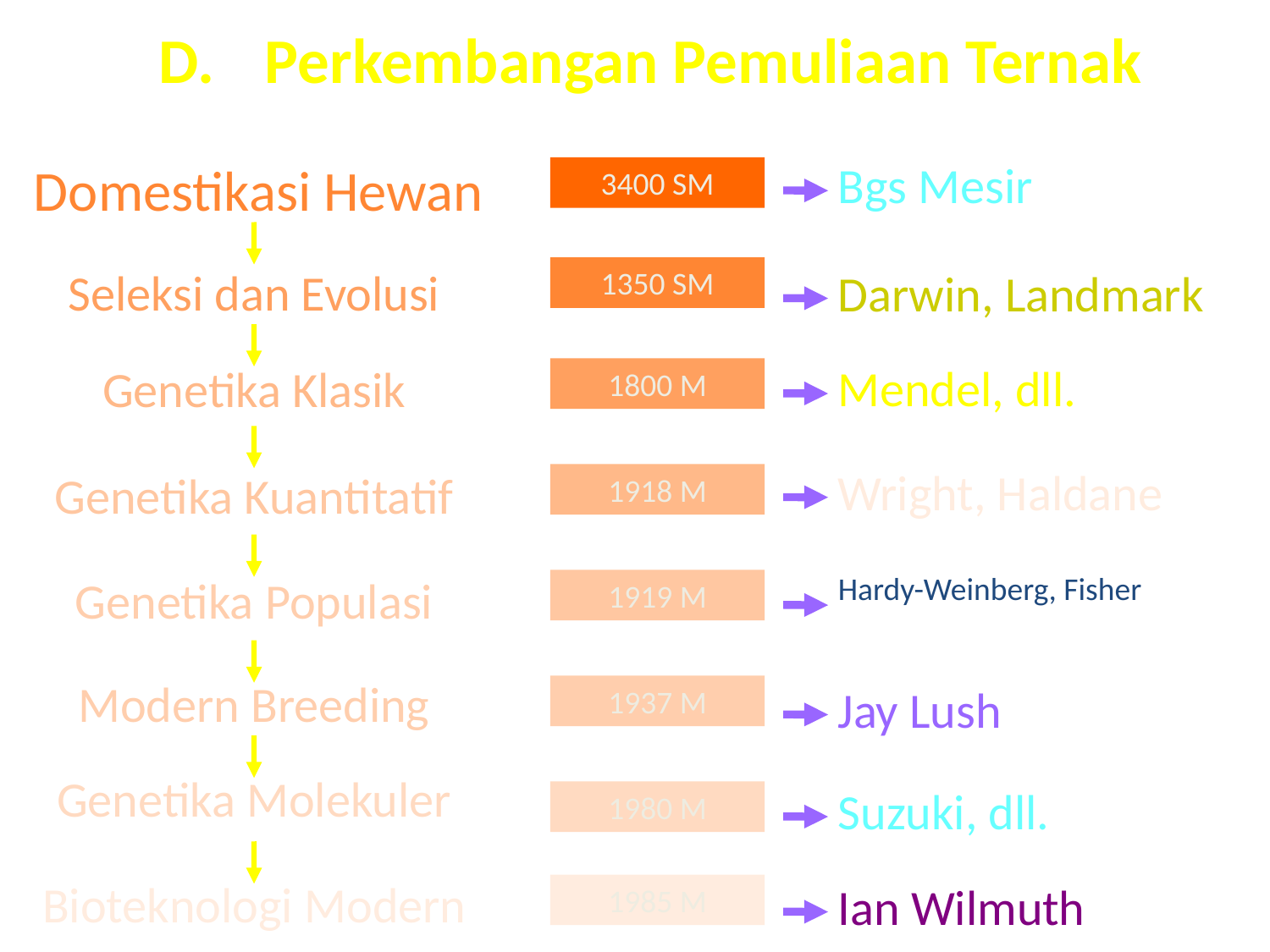

# Perkembangan Pemuliaan Ternak
Domestikasi Hewan
Bgs Mesir
3400 SM

Seleksi dan Evolusi
Darwin, Landmark
1350 SM

Mendel, dll.
Genetika Klasik
1800 M

Wright, Haldane
Genetika Kuantitatif
1918 M

Hardy-Weinberg, Fisher
Genetika Populasi
1919 M

Modern Breeding
Jay Lush
1937 M

Genetika Molekuler
Suzuki, dll.
1980 M

Bioteknologi Modern
Ian Wilmuth
1985 M